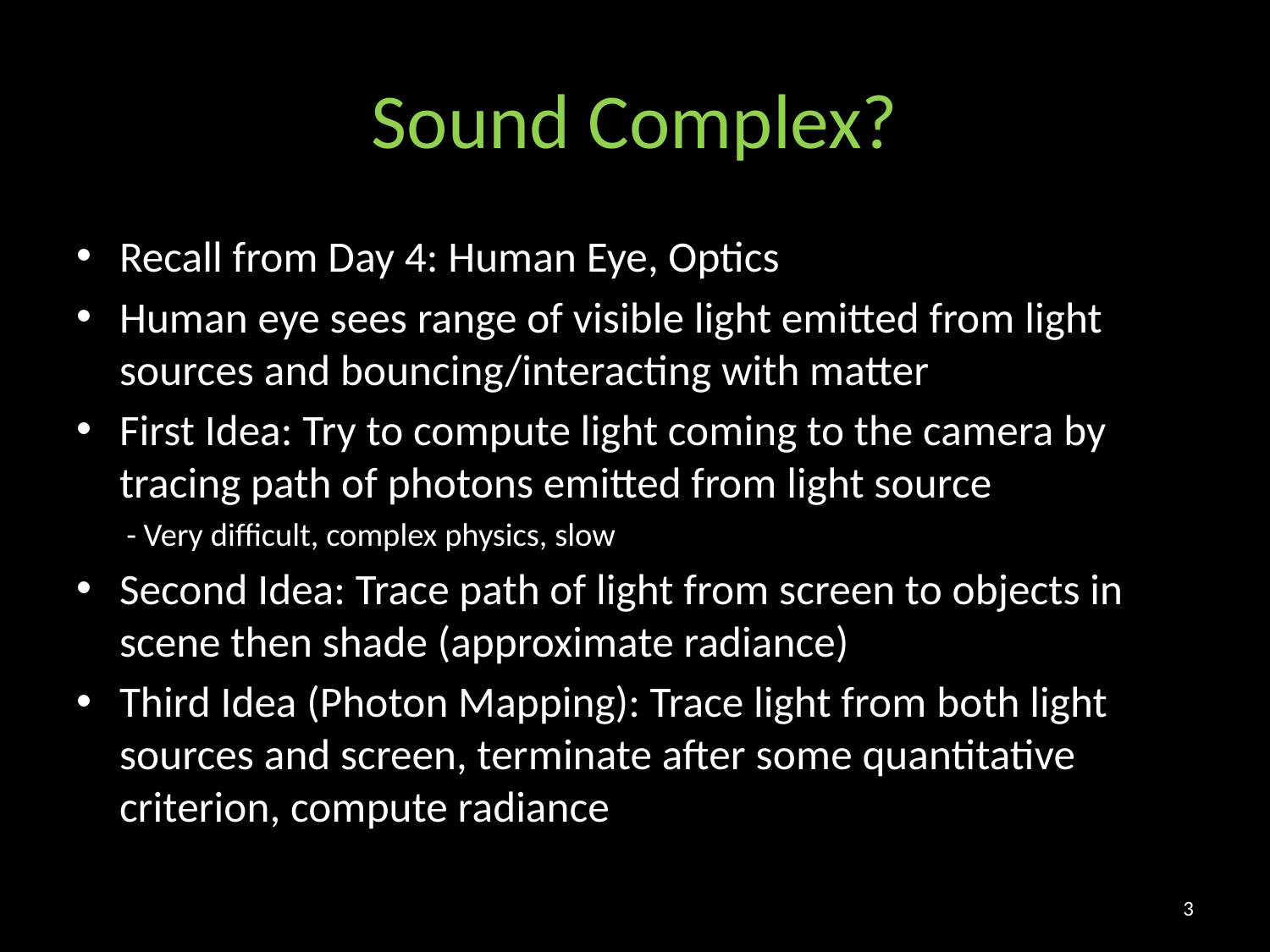

# Sound Complex?
Recall from Day 4: Human Eye, Optics
Human eye sees range of visible light emitted from light sources and bouncing/interacting with matter
First Idea: Try to compute light coming to the camera by tracing path of photons emitted from light source
- Very difficult, complex physics, slow
Second Idea: Trace path of light from screen to objects in scene then shade (approximate radiance)
Third Idea (Photon Mapping): Trace light from both light sources and screen, terminate after some quantitative criterion, compute radiance
3